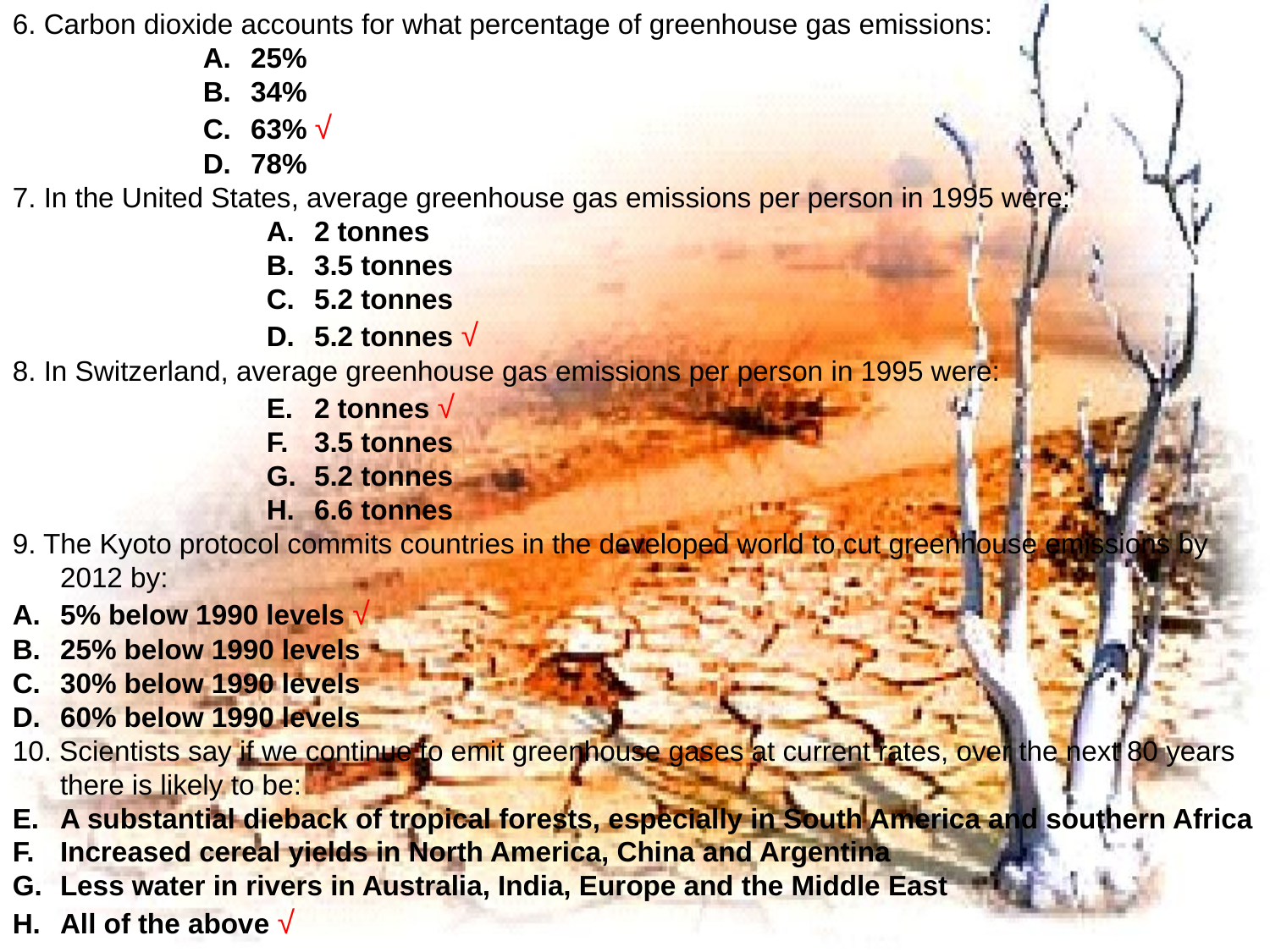

6. Carbon dioxide accounts for what percentage of greenhouse gas emissions:
25%
34%
63% √
78%
7. In the United States, average greenhouse gas emissions per person in 1995 were:
2 tonnes
3.5 tonnes
5.2 tonnes
5.2 tonnes √
8. In Switzerland, average greenhouse gas emissions per person in 1995 were:
2 tonnes √
3.5 tonnes
5.2 tonnes
6.6 tonnes
9. The Kyoto protocol commits countries in the developed world to cut greenhouse emissions by 2012 by:
5% below 1990 levels √
25% below 1990 levels
30% below 1990 levels
60% below 1990 levels
10. Scientists say if we continue to emit greenhouse gases at current rates, over the next 80 years there is likely to be:
A substantial dieback of tropical forests, especially in South America and southern Africa
Increased cereal yields in North America, China and Argentina
Less water in rivers in Australia, India, Europe and the Middle East
All of the above √